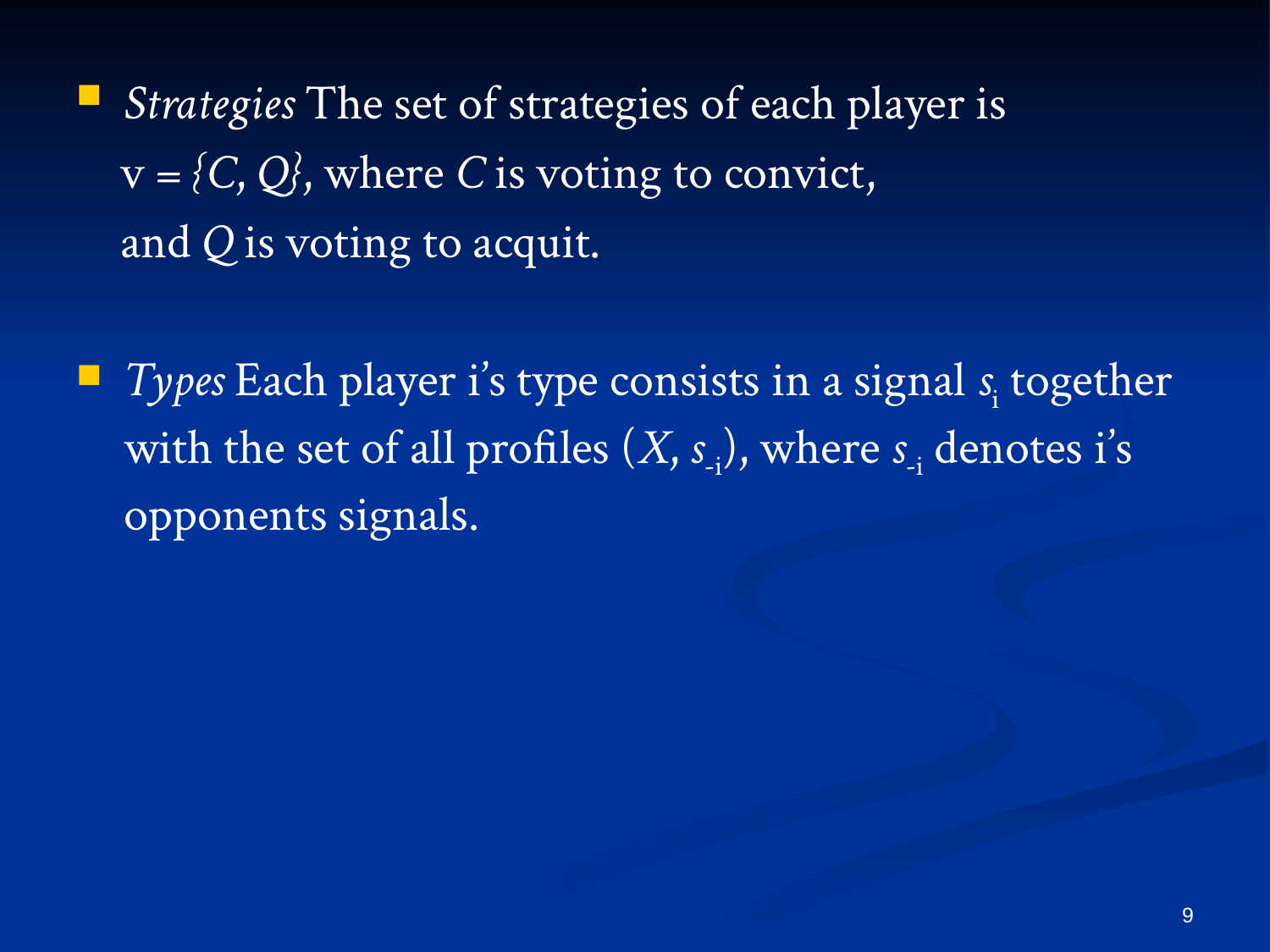

Strategies The set of strategies of each player is
    v = {C, Q}, where C is voting to convict,
    and Q is voting to acquit.

Types Each player i’s type consists in a signal si together with the set of all profiles (X, s-i), where s-i denotes i’s opponents signals.
9